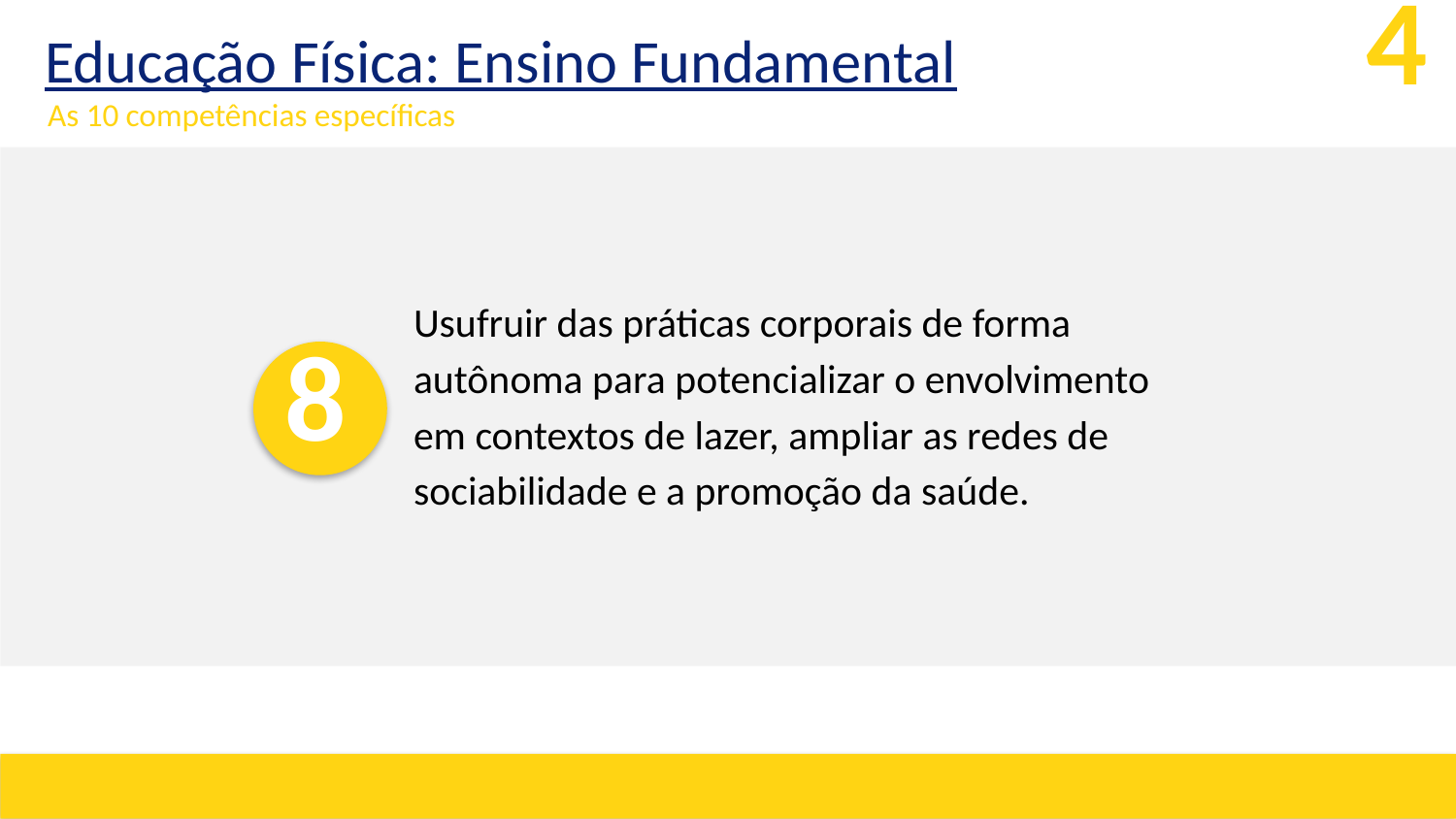

Educação Física: Ensino Fundamental
4
As 10 competências específicas

Usufruir das práticas corporais de forma autônoma para potencializar o envolvimento em contextos de lazer, ampliar as redes de sociabilidade e a promoção da saúde.

8